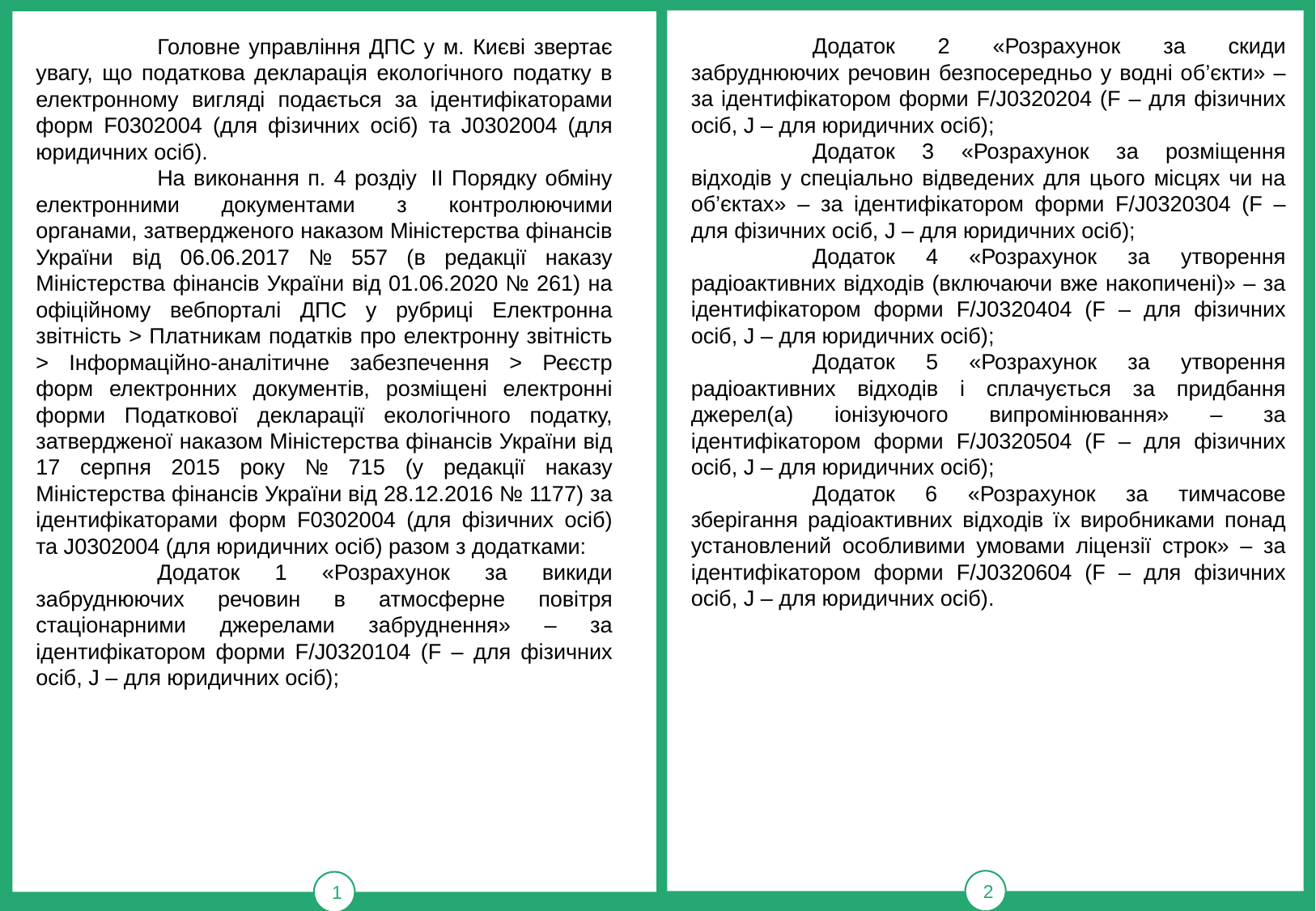

Додаток 2 «Розрахунок за скиди забруднюючих речовин безпосередньо у воднi об’єкти» – за ідентифікатором форми F/J0320204 (F – для фізичних осіб, J – для юридичних осіб);
	Додаток 3 «Розрахунок за розмiщення вiдходiв у спецiально вiдведених для цього мiсцях чи на об’єктах» – за ідентифікатором форми F/J0320304 (F – для фізичних осіб, J – для юридичних осіб);
	Додаток 4 «Розрахунок за утворення радiоактивних вiдходiв (включаючи вже накопиченi)» – за ідентифікатором форми F/J0320404 (F – для фізичних осіб, J – для юридичних осіб);
	Додаток 5 «Розрахунок за утворення радiоактивних вiдходiв i сплачується за придбання джерел(а) iонiзуючого випромiнювання» – за ідентифікатором форми F/J0320504 (F – для фізичних осіб, J – для юридичних осіб);
	Додаток 6 «Розрахунок за тимчасове зберiгання радiоактивних вiдходiв їх виробниками понад установлений особливими умовами ліцензії строк» – за ідентифікатором форми F/J0320604 (F – для фізичних осіб, J – для юридичних осіб).

тРАВ
2

1

	Головне управління ДПС у м. Києві звертає увагу, що податкова декларація екологічного податку в електронному вигляді подається за ідентифікаторами форм F0302004 (для фізичних осіб) та J0302004 (для юридичних осіб).
	На виконання п. 4 роздіу  ІІ Порядку обміну електронними документами з контролюючими органами, затвердженого наказом Міністерства фінансів України від 06.06.2017 № 557 (в редакції наказу Міністерства фінансів України від 01.06.2020 № 261) на офіційному вебпорталі ДПС у рубриці Електронна звітність > Платникам податків про електронну звітність > Інформаційно-аналітичне забезпечення > Реєстр форм електронних документів, розміщені електронні форми Податкової декларації екологічного податку, затвердженої наказом Міністерства фінансів України від 17 серпня 2015 року № 715 (у редакції наказу Міністерства фінансів України від 28.12.2016 № 1177) за ідентифікаторами форм F0302004 (для фізичних осіб) та J0302004 (для юридичних осіб) разом з додатками:
	Додаток 1 «Розрахунок за викиди забруднюючих речовин в атмосферне повiтря стацiонарними джерелами забруднення» – за ідентифікатором форми F/J0320104 (F – для фізичних осіб, J – для юридичних осіб);